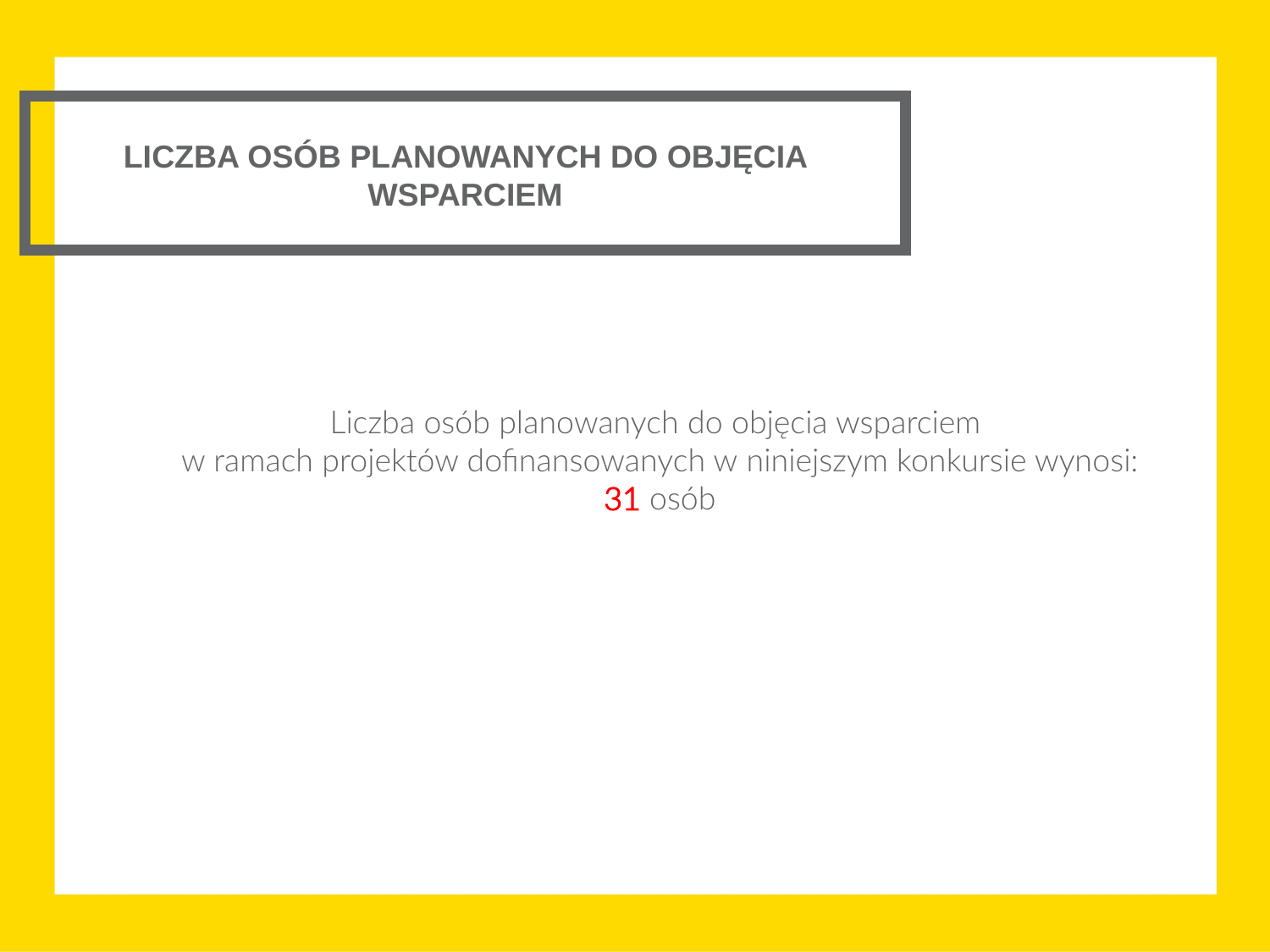

LICZBA OSÓB PLANOWANYCH DO OBJĘCIA WSPARCIEM

Liczba osób planowanych do objęcia wsparciem
w ramach projektów dofinansowanych w niniejszym konkursie wynosi:
31 osób